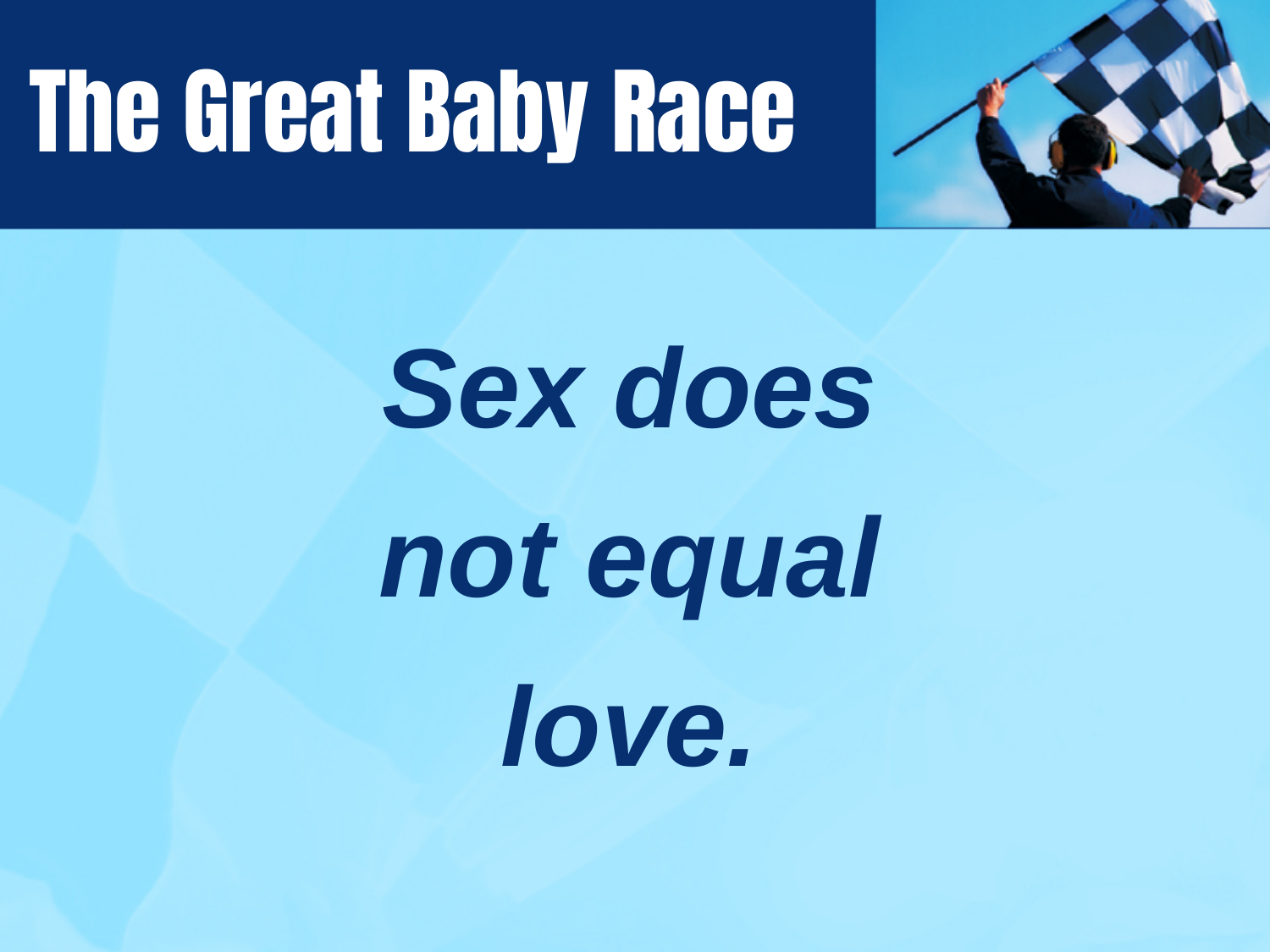

# The Great Baby Race
Sex does
not equal
love.